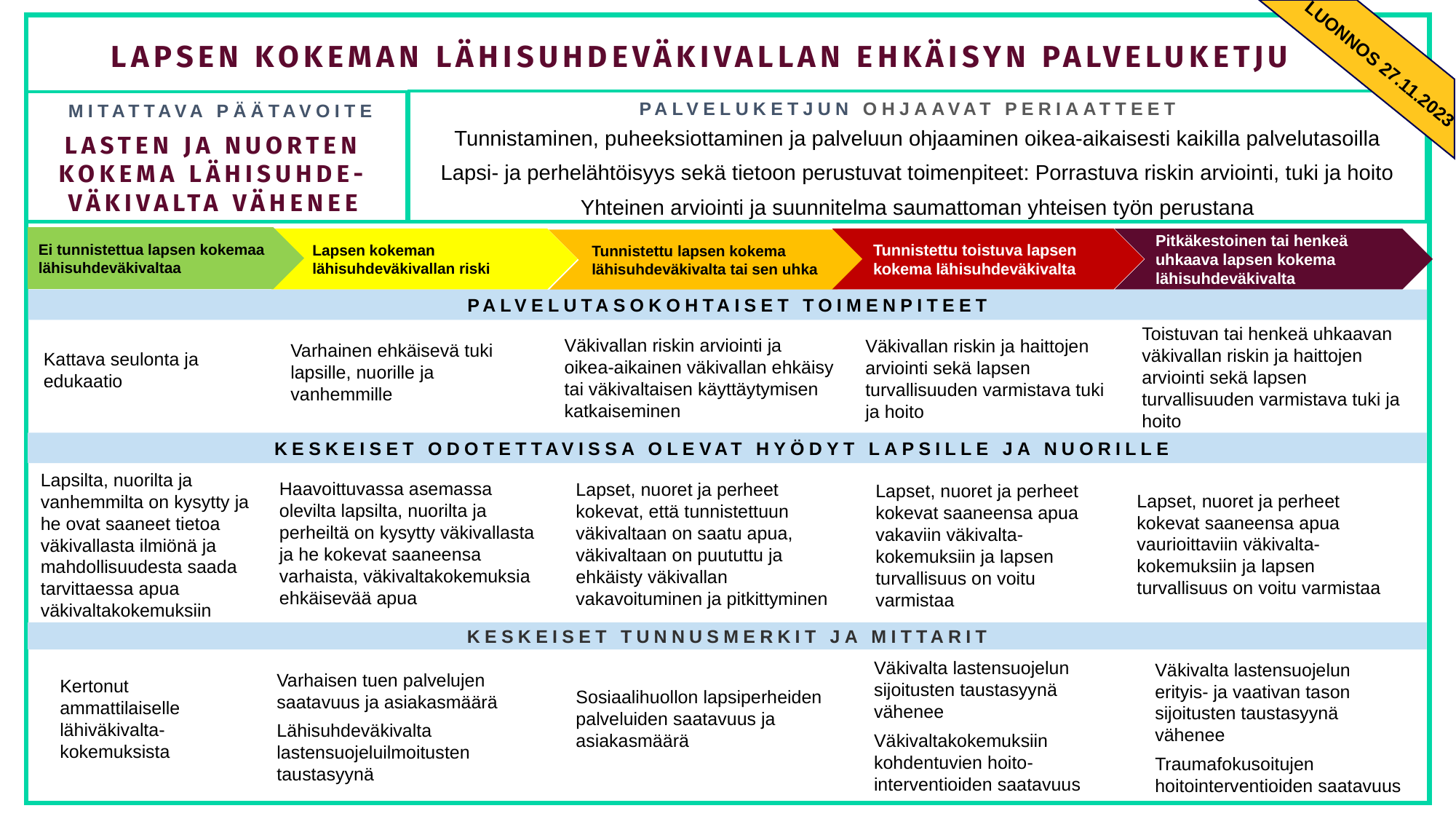

Palveluketju: Lasten ja nuorteni
LAPSEN kokeman lähisuhdeväkivallan EHKÄISYN PALVELUKETJU
LUONNOS 27.11.2023

Tunnistaminen, puheeksiottaminen ja palveluun ohjaaminen oikea-aikaisesti kaikilla palvelutasoilla
Lapsi- ja perhelähtöisyys sekä tietoon perustuvat toimenpiteet: Porrastuva riskin arviointi, tuki ja hoito
Yhteinen arviointi ja suunnitelma saumattoman yhteisen työn perustana

Palveluketjun ohjaavat periaatteet
MITATTAVA PÄÄTAVOITE
lasten ja nuorten kokema LÄHISUHDE-väkivalta vähenee

Ei tunnistettua lapsen kokemaa lähisuhdeväkivaltaa

Lapsen kokeman lähisuhdeväkivallan riski
Tunnistettu toistuva lapsen kokema lähisuhdeväkivalta

Pitkäkestoinen tai henkeä uhkaava lapsen kokema lähisuhdeväkivalta

Tunnistettu lapsen kokema lähisuhdeväkivalta tai sen uhka
PALVELUTASOKOHTAISET TOIMENPITEET
Toistuvan tai henkeä uhkaavan väkivallan riskin ja haittojen arviointi sekä lapsen turvallisuuden varmistava tuki ja hoito
Väkivallan riskin arviointi ja oikea-aikainen väkivallan ehkäisy tai väkivaltaisen käyttäytymisen katkaiseminen
Väkivallan riskin ja haittojen arviointi sekä lapsen turvallisuuden varmistava tuki ja hoito
Varhainen ehkäisevä tuki lapsille, nuorille ja vanhemmille
Kattava seulonta ja edukaatio

Keskeiset odotettavissa olevat HYÖDYT LAPSILLE JA NUORILLE
Lapsilta, nuorilta ja vanhemmilta on kysytty ja he ovat saaneet tietoa väkivallasta ilmiönä ja mahdollisuudesta saada tarvittaessa apua väkivaltakokemuksiin
Haavoittuvassa asemassa olevilta lapsilta, nuorilta ja perheiltä on kysytty väkivallasta ja he kokevat saaneensa varhaista, väkivaltakokemuksia ehkäisevää apua
Lapset, nuoret ja perheet kokevat, että tunnistettuun väkivaltaan on saatu apua, väkivaltaan on puututtu ja ehkäisty väkivallan vakavoituminen ja pitkittyminen
Lapset, nuoret ja perheet kokevat saaneensa apua vakaviin väkivalta-kokemuksiin ja lapsen turvallisuus on voitu varmistaa
Lapset, nuoret ja perheet kokevat saaneensa apua vaurioittaviin väkivalta-kokemuksiin ja lapsen turvallisuus on voitu varmistaa
Keskeiset TUNNUSMERKIT ja mittarit
Väkivalta lastensuojelun sijoitusten taustasyynä vähenee

Väkivaltakokemuksiin kohdentuvien hoito-interventioiden saatavuus

Väkivalta lastensuojelun erityis- ja vaativan tason sijoitusten taustasyynä vähenee

Traumafokusoitujen hoitointerventioiden saatavuus

Varhaisen tuen palvelujen saatavuus ja asiakasmäärä

Lähisuhdeväkivalta lastensuojeluilmoitusten taustasyynä
Kertonut ammattilaiselle lähiväkivalta-kokemuksista
Sosiaalihuollon lapsiperheiden palveluiden saatavuus ja asiakasmäärä